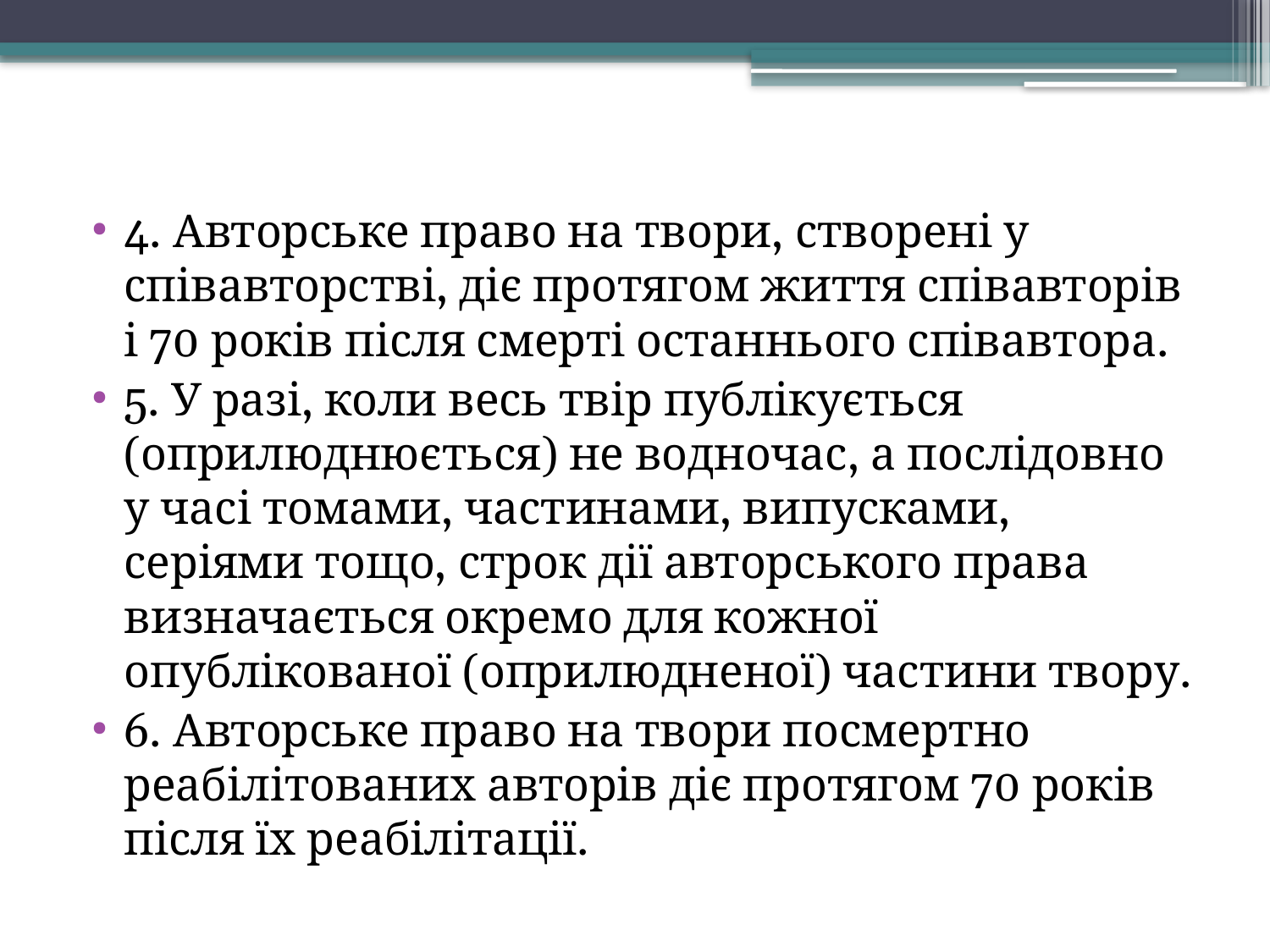

4. Авторське право на твори, створені у співавторстві, діє протягом життя співавторів і 70 років після смерті останнього співавтора.
5. У разі, коли весь твір публікується (оприлюднюється) не водночас, а послідовно у часі томами, частинами, випусками, серіями тощо, строк дії авторського права визначається окремо для кожної опублікованої (оприлюдненої) частини твору.
6. Авторське право на твори посмертно реабілітованих авторів діє протягом 70 років після їх реабілітації.